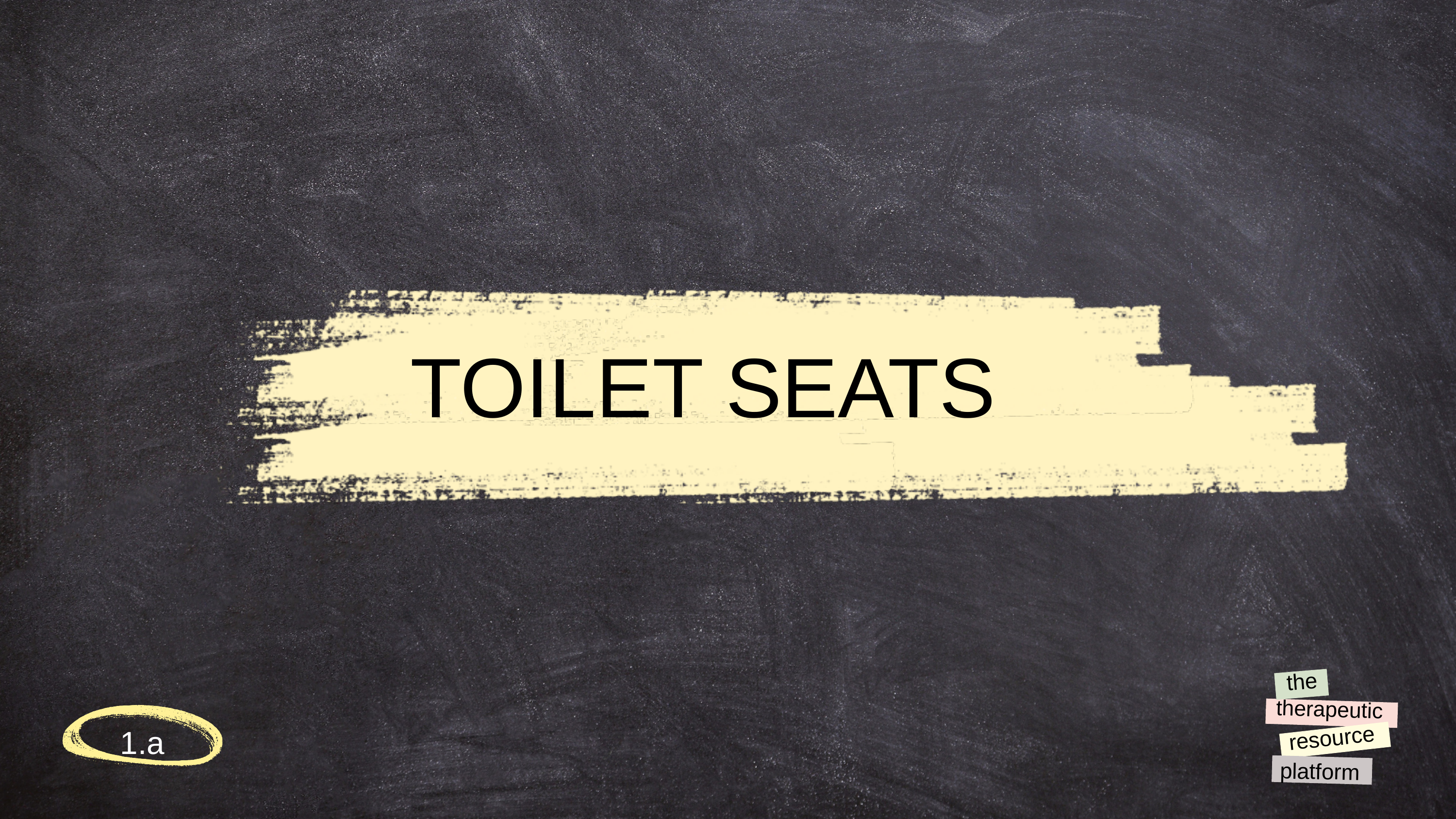

TOILET SEATS

the

therapeutic

resource
platform

1.a